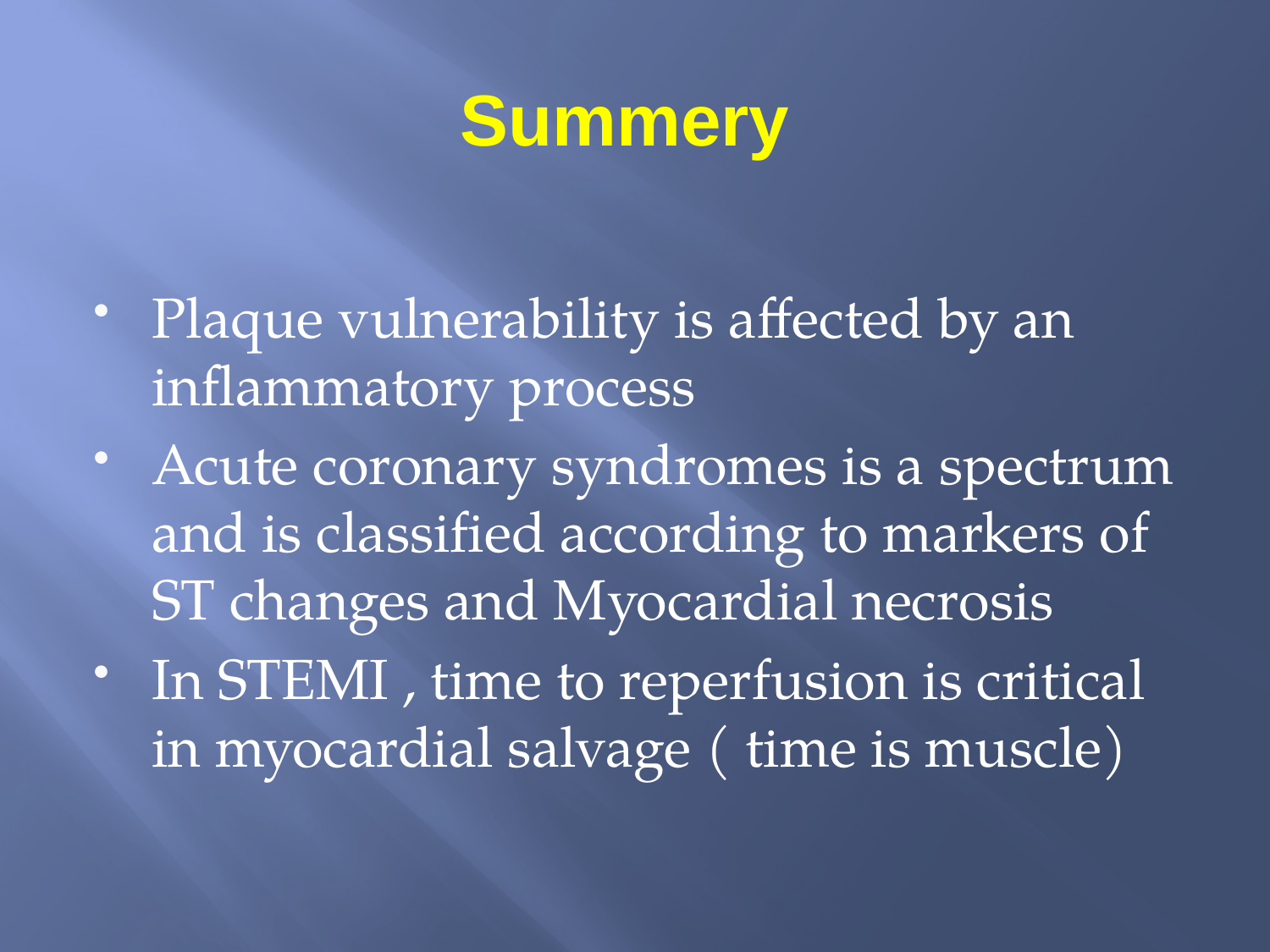

# Summery
Plaque vulnerability is affected by an inflammatory process
Acute coronary syndromes is a spectrum and is classified according to markers of ST changes and Myocardial necrosis
In STEMI , time to reperfusion is critical in myocardial salvage ( time is muscle)